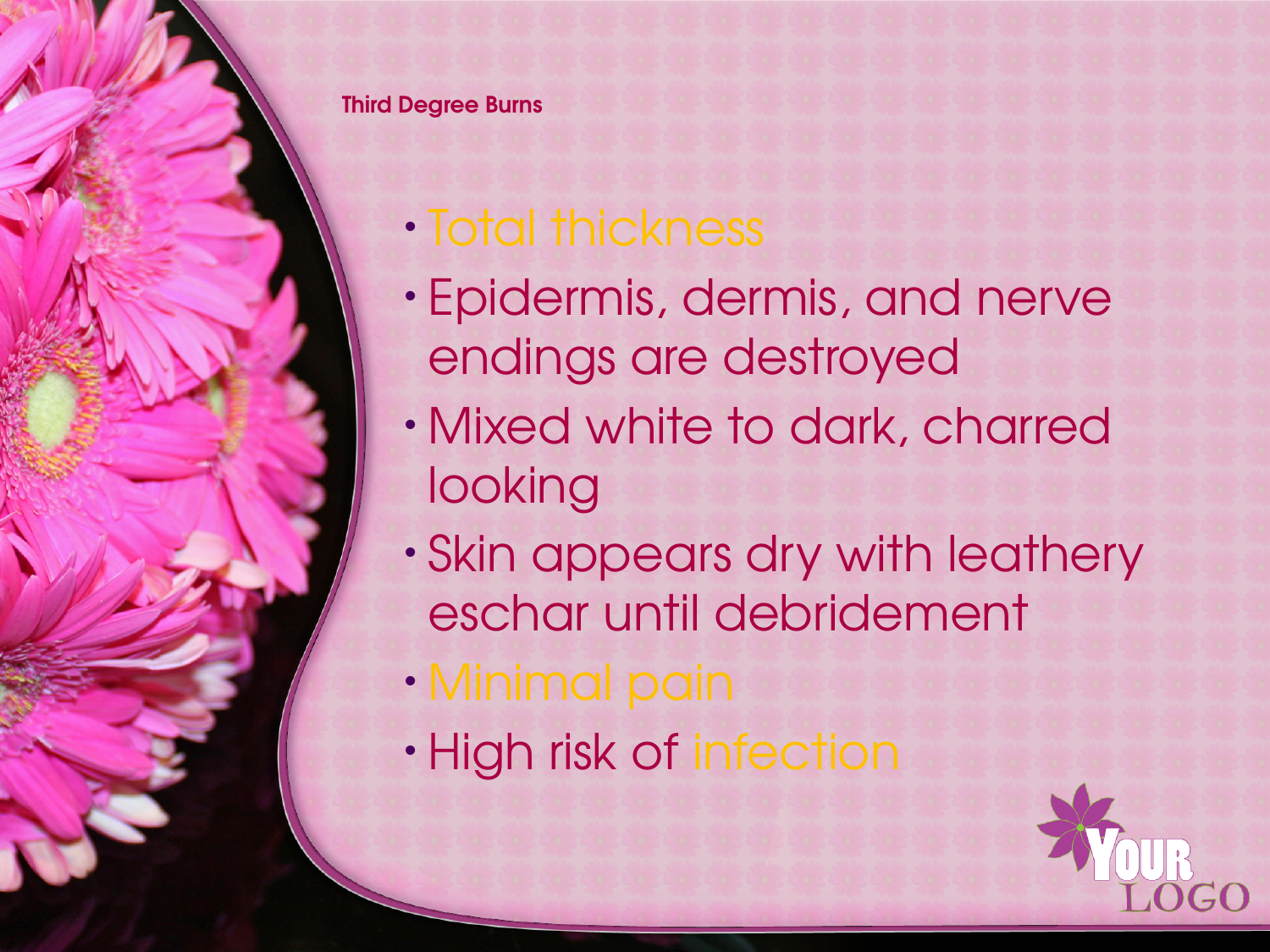

# Third Degree Burns
Total thickness
Epidermis, dermis, and nerve endings are destroyed
Mixed white to dark, charred looking
Skin appears dry with leathery eschar until debridement
Minimal pain
High risk of infection